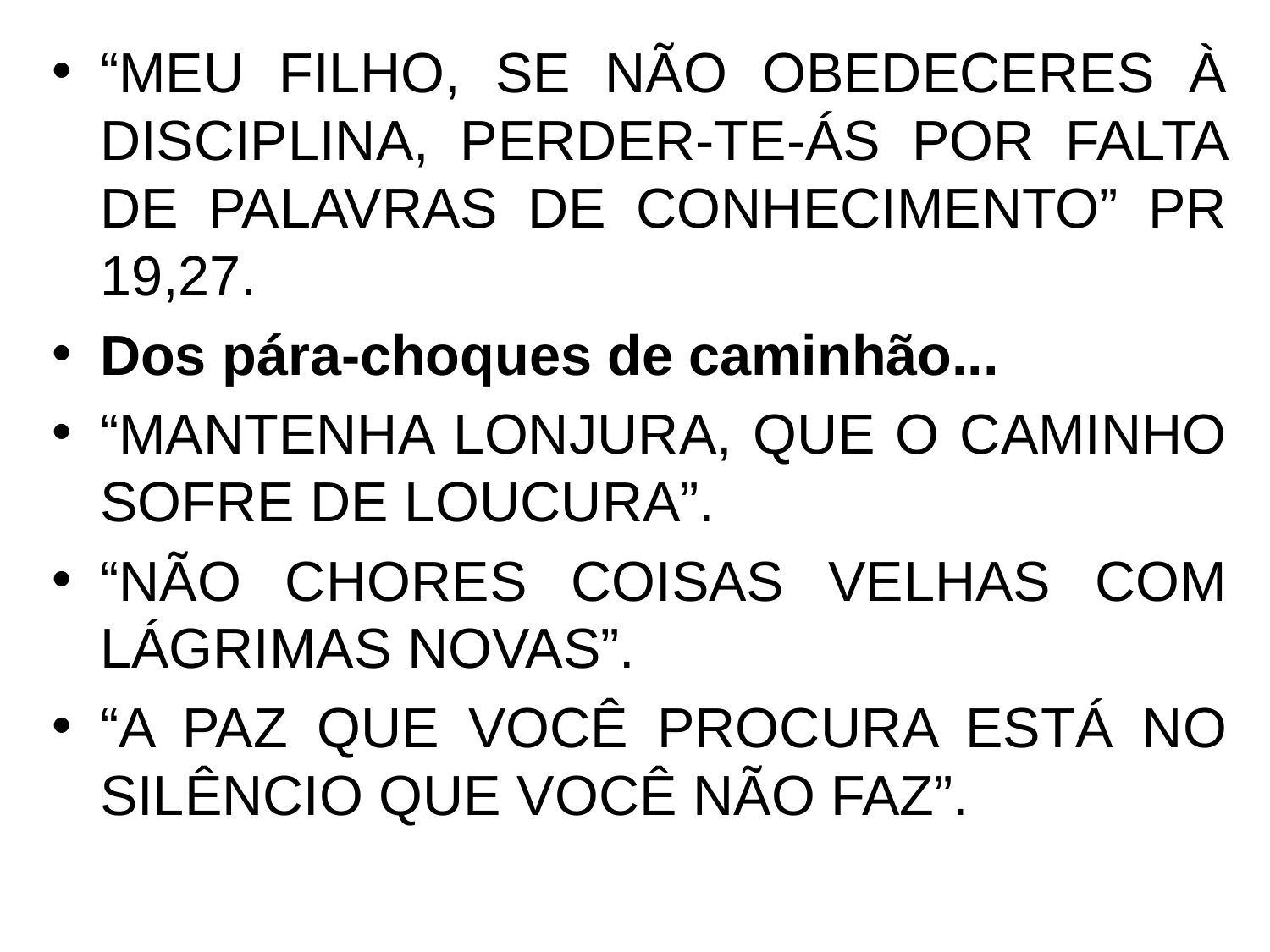

“MEU FILHO, SE NÃO OBEDECERES À DISCIPLINA, PERDER-TE-ÁS POR FALTA DE PALAVRAS DE CONHECIMENTO” PR 19,27.
Dos pára-choques de caminhão...
“MANTENHA LONJURA, QUE O CAMINHO SOFRE DE LOUCURA”.
“NÃO CHORES COISAS VELHAS COM LÁGRIMAS NOVAS”.
“A PAZ QUE VOCÊ PROCURA ESTÁ NO SILÊNCIO QUE VOCÊ NÃO FAZ”.